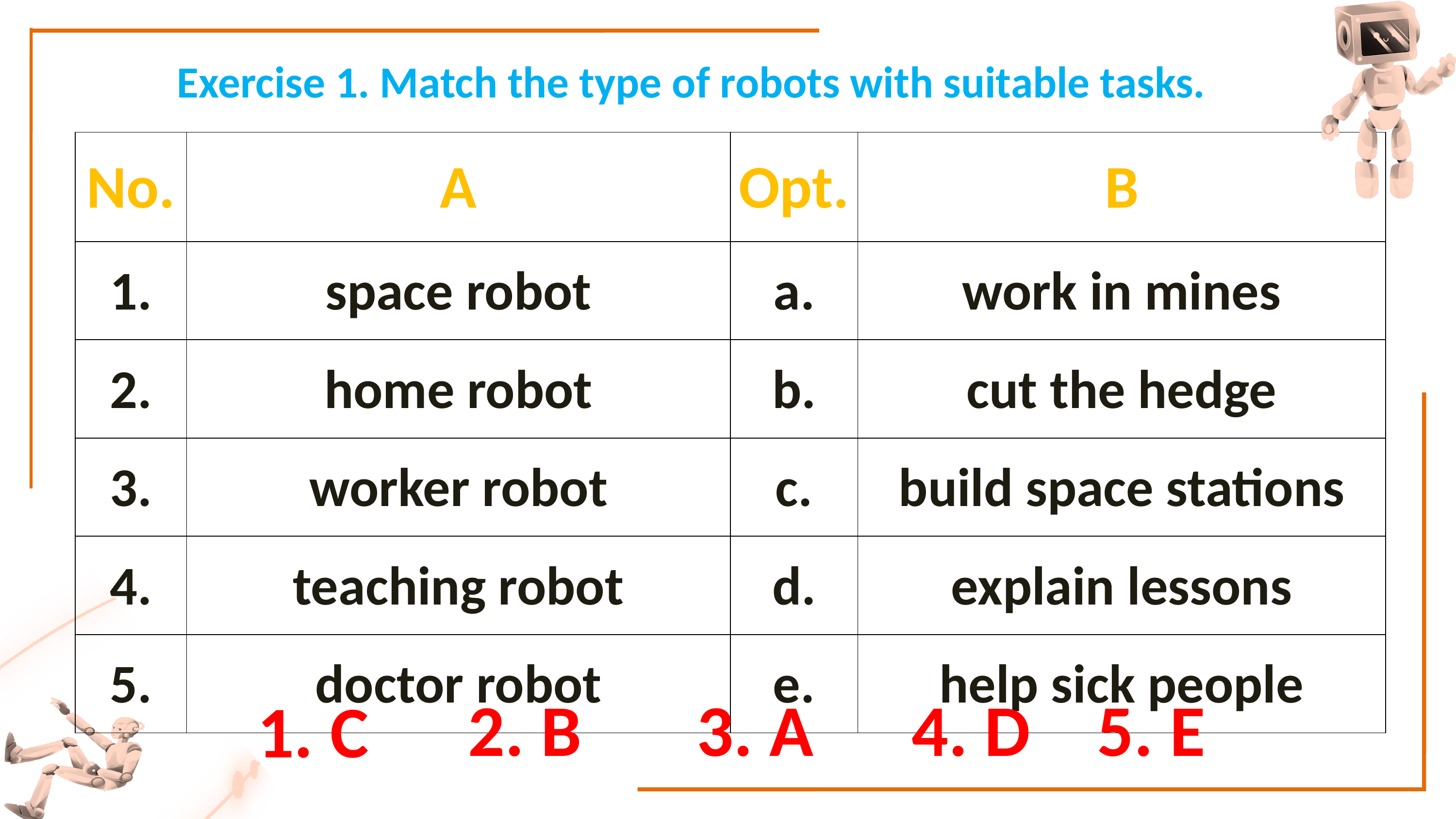

Exercise 1. Match the type of robots with suitable tasks.

| No. | A | Opt. | B |
| --- | --- | --- | --- |
| 1. | space robot | a. | work in mines |
| 2. | home robot | b. | cut the hedge |
| 3. | worker robot | c. | build space stations |
| 4. | teaching robot | d. | explain lessons |
| 5. | doctor robot | e. | help sick people |

2. B
3. A
4. D
5. E
1. C